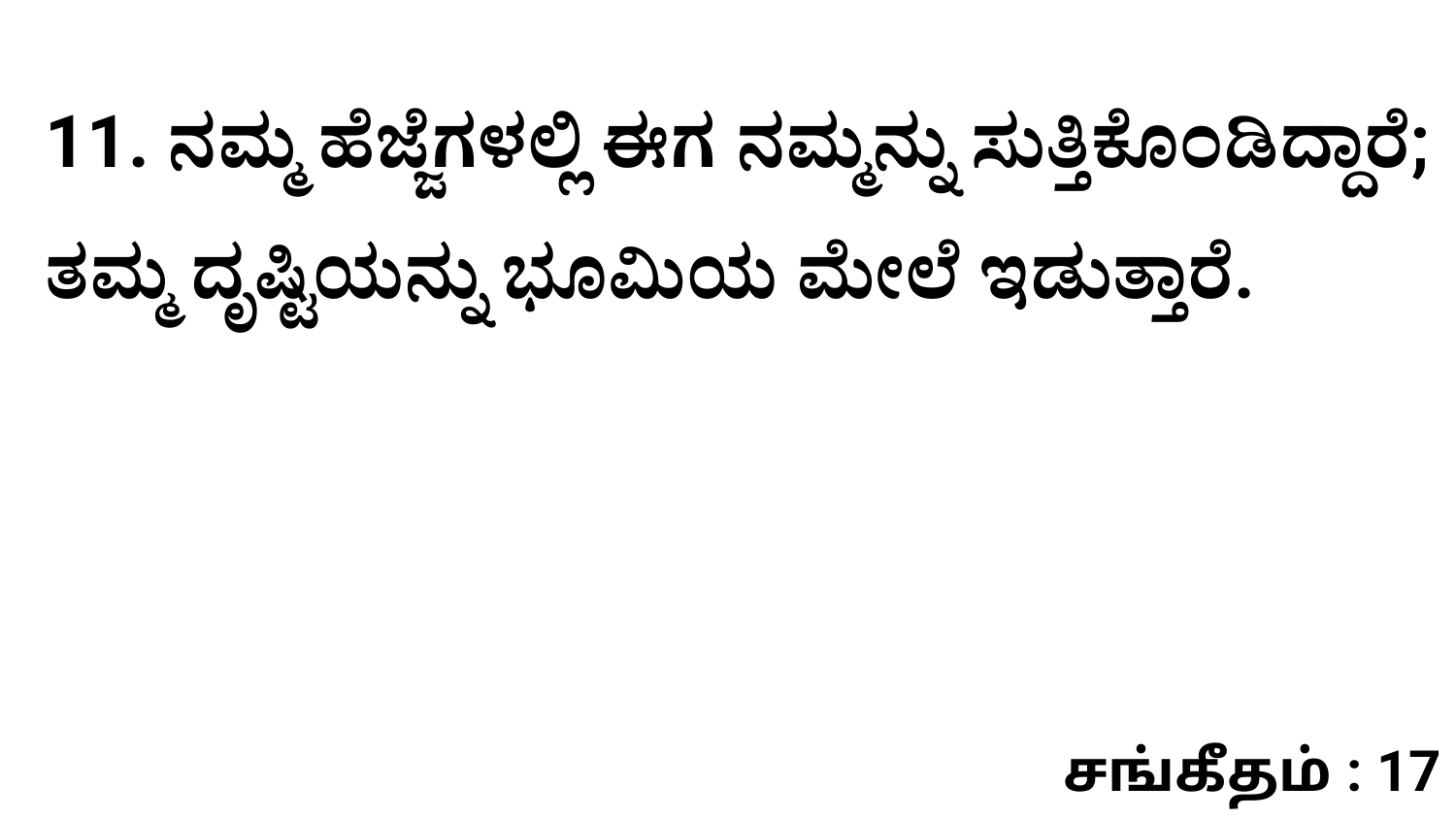

11. ನಮ್ಮ ಹೆಜ್ಜೆಗಳಲ್ಲಿ ಈಗ ನಮ್ಮನ್ನು ಸುತ್ತಿಕೊಂಡಿದ್ದಾರೆ; ತಮ್ಮ ದೃಷ್ಟಿಯನ್ನು ಭೂಮಿಯ ಮೇಲೆ ಇಡುತ್ತಾರೆ.
சங்கீதம் : 17